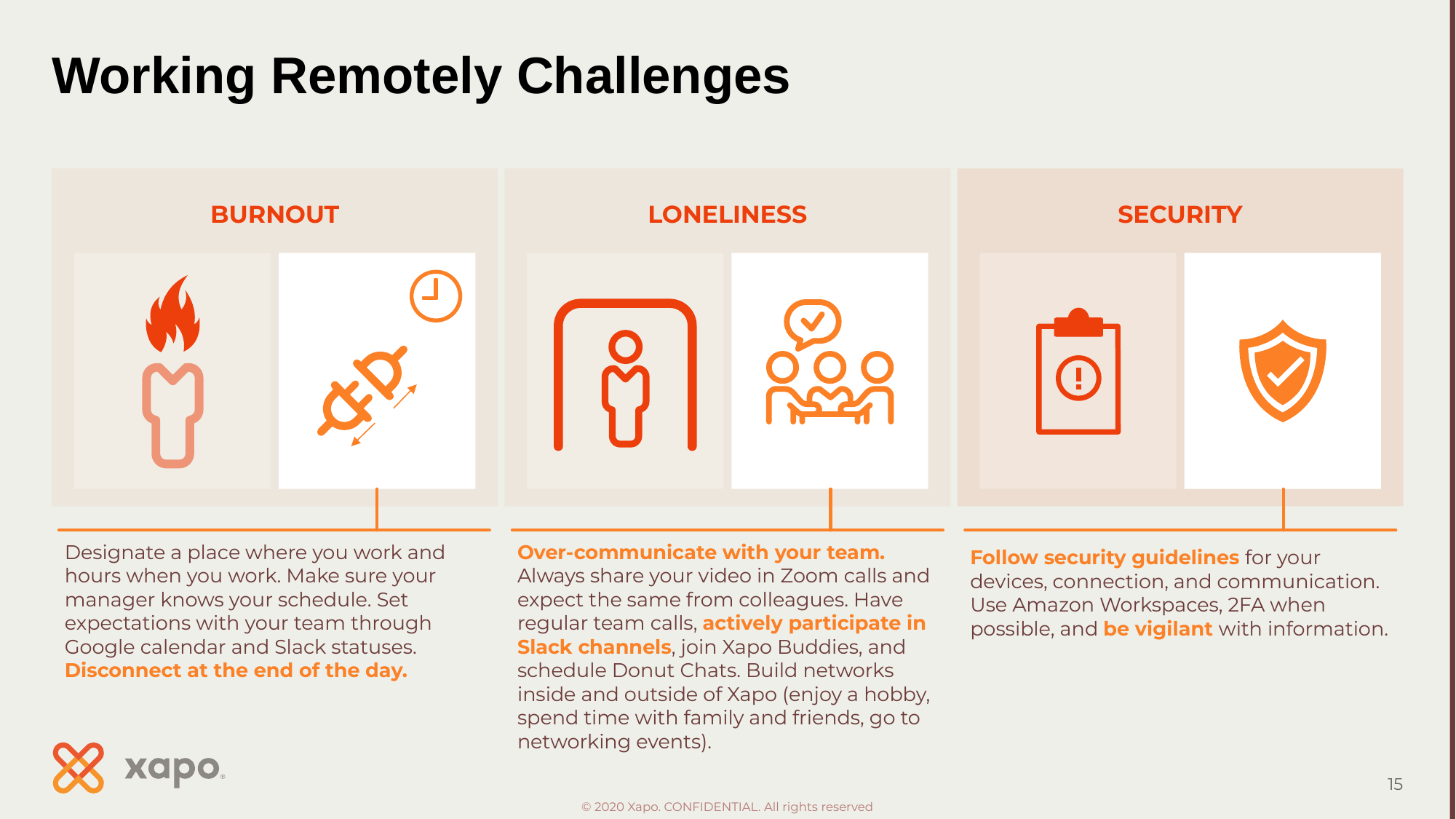

# Working Remotely Challenges
BURNOUT
LONELINESS

Over-communicate with your team. Always share your video in Zoom calls and expect the same from colleagues. Have regular team calls, actively participate in Slack channels, join Xapo Buddies, and schedule Donut Chats. Build networks inside and outside of Xapo (enjoy a hobby, spend time with family and friends, go to networking events).
SECURITY

Follow security guidelines for your devices, connection, and communication. Use Amazon Workspaces, 2FA when possible, and be vigilant with information.

Designate a place where you work and hours when you work. Make sure your manager knows your schedule. Set expectations with your team through Google calendar and Slack statuses. Disconnect at the end of the day.